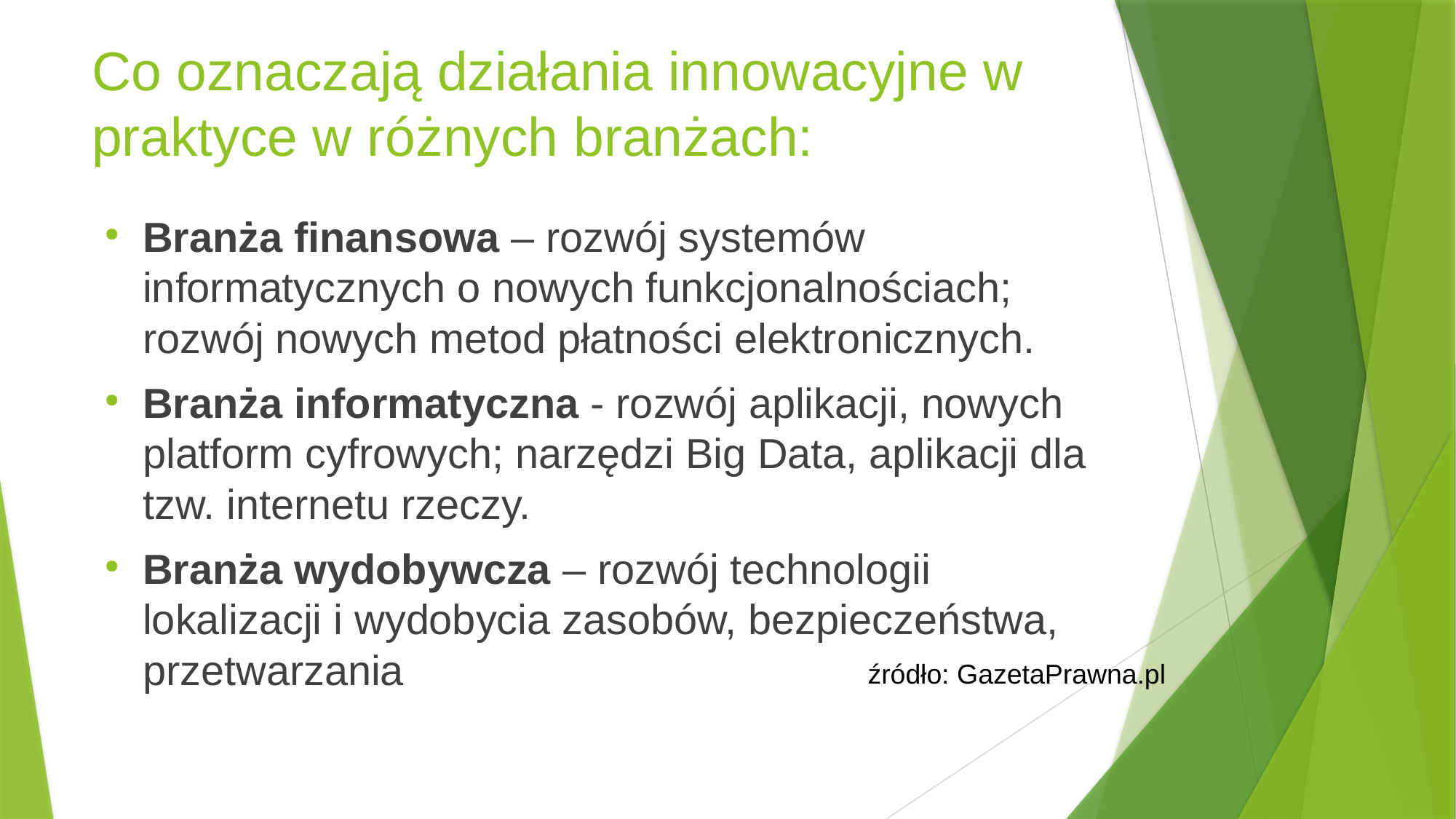

# Co oznaczają działania innowacyjne w praktyce w różnych branżach:
Branża finansowa – rozwój systemów informatycznych o nowych funkcjonalnościach; rozwój nowych metod płatności elektronicznych.
Branża informatyczna - rozwój aplikacji, nowych platform cyfrowych; narzędzi Big Data, aplikacji dla tzw. internetu rzeczy.
Branża wydobywcza – rozwój technologii lokalizacji i wydobycia zasobów, bezpieczeństwa, przetwarzania
źródło: GazetaPrawna.pl